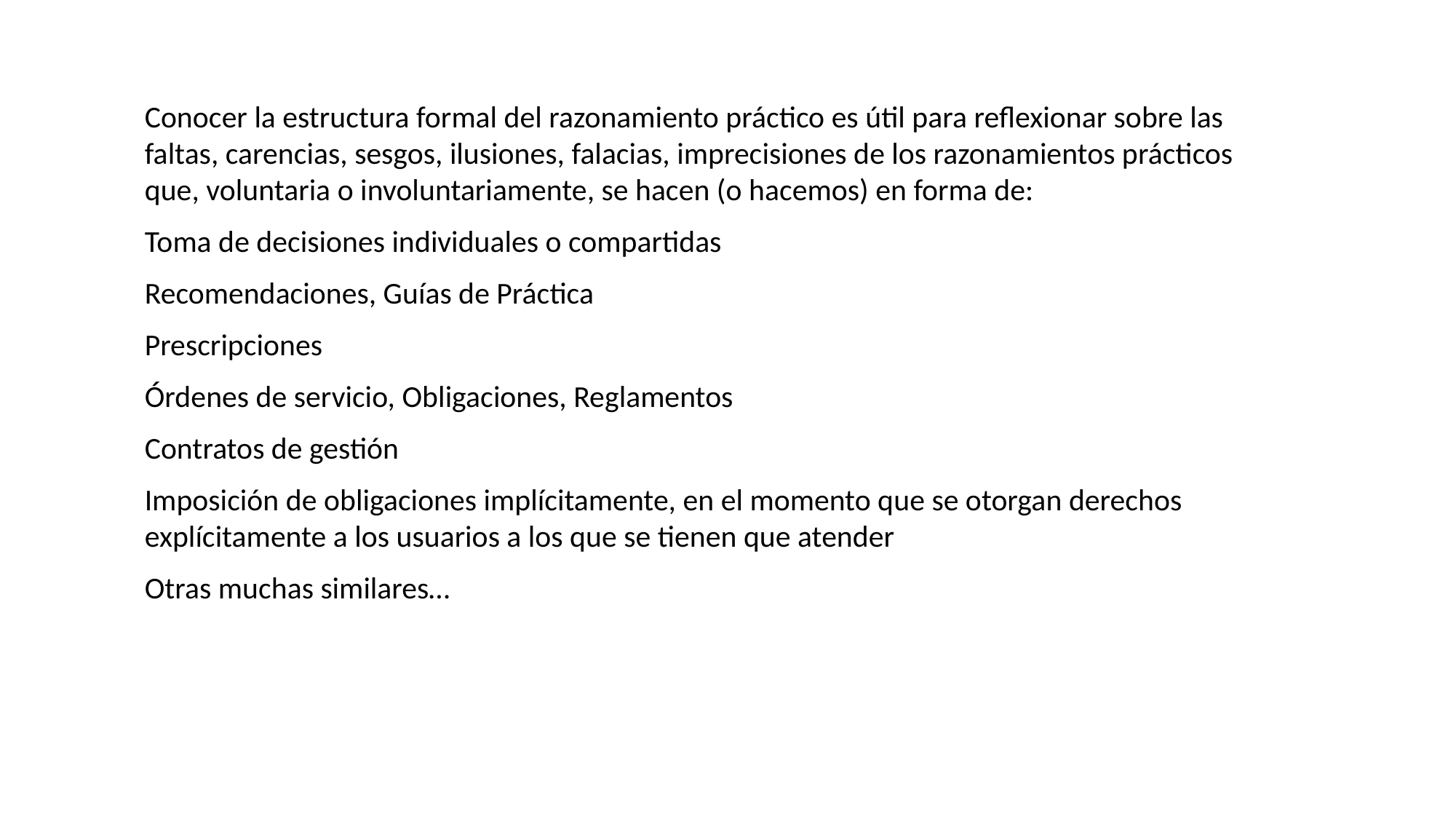

Conocer la estructura formal del razonamiento práctico es útil para reflexionar sobre las faltas, carencias, sesgos, ilusiones, falacias, imprecisiones de los razonamientos prácticos que, voluntaria o involuntariamente, se hacen (o hacemos) en forma de:
Toma de decisiones individuales o compartidas
Recomendaciones, Guías de Práctica
Prescripciones
Órdenes de servicio, Obligaciones, Reglamentos
Contratos de gestión
Imposición de obligaciones implícitamente, en el momento que se otorgan derechos explícitamente a los usuarios a los que se tienen que atender
Otras muchas similares…